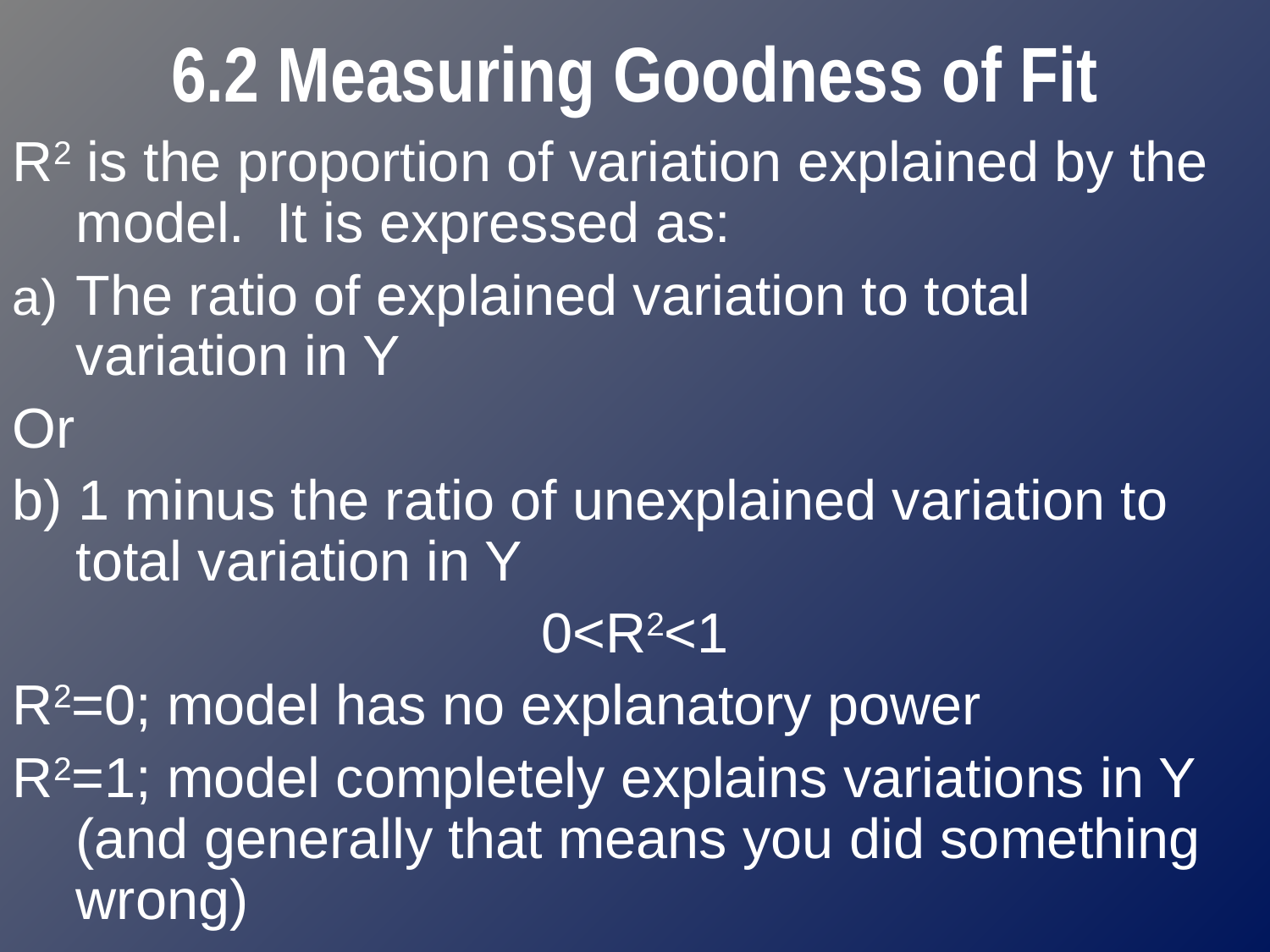

# 6.2 Measuring Goodness of Fit
R2 is the proportion of variation explained by the model.  It is expressed as:
The ratio of explained variation to total variation in Y
Or
b) 1 minus the ratio of unexplained variation to total variation in Y
0<R2<1
R2=0; model has no explanatory power
R2=1; model completely explains variations in Y (and generally that means you did something wrong)